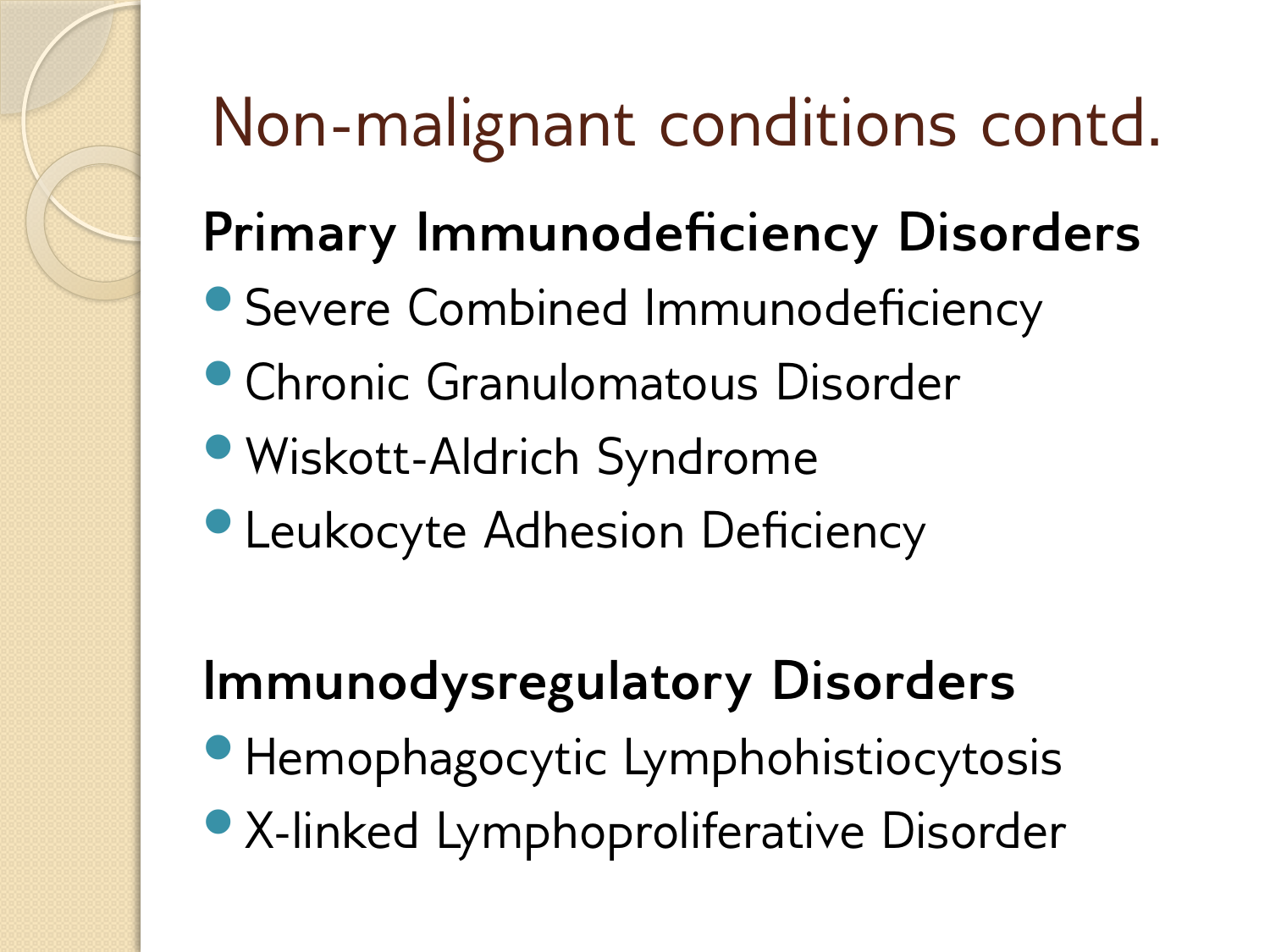

# Non-malignant conditions contd.
Primary Immunodeficiency Disorders
Severe Combined Immunodeficiency
Chronic Granulomatous Disorder
Wiskott-Aldrich Syndrome
Leukocyte Adhesion Deficiency

Immunodysregulatory Disorders
Hemophagocytic Lymphohistiocytosis
X-linked Lymphoproliferative Disorder